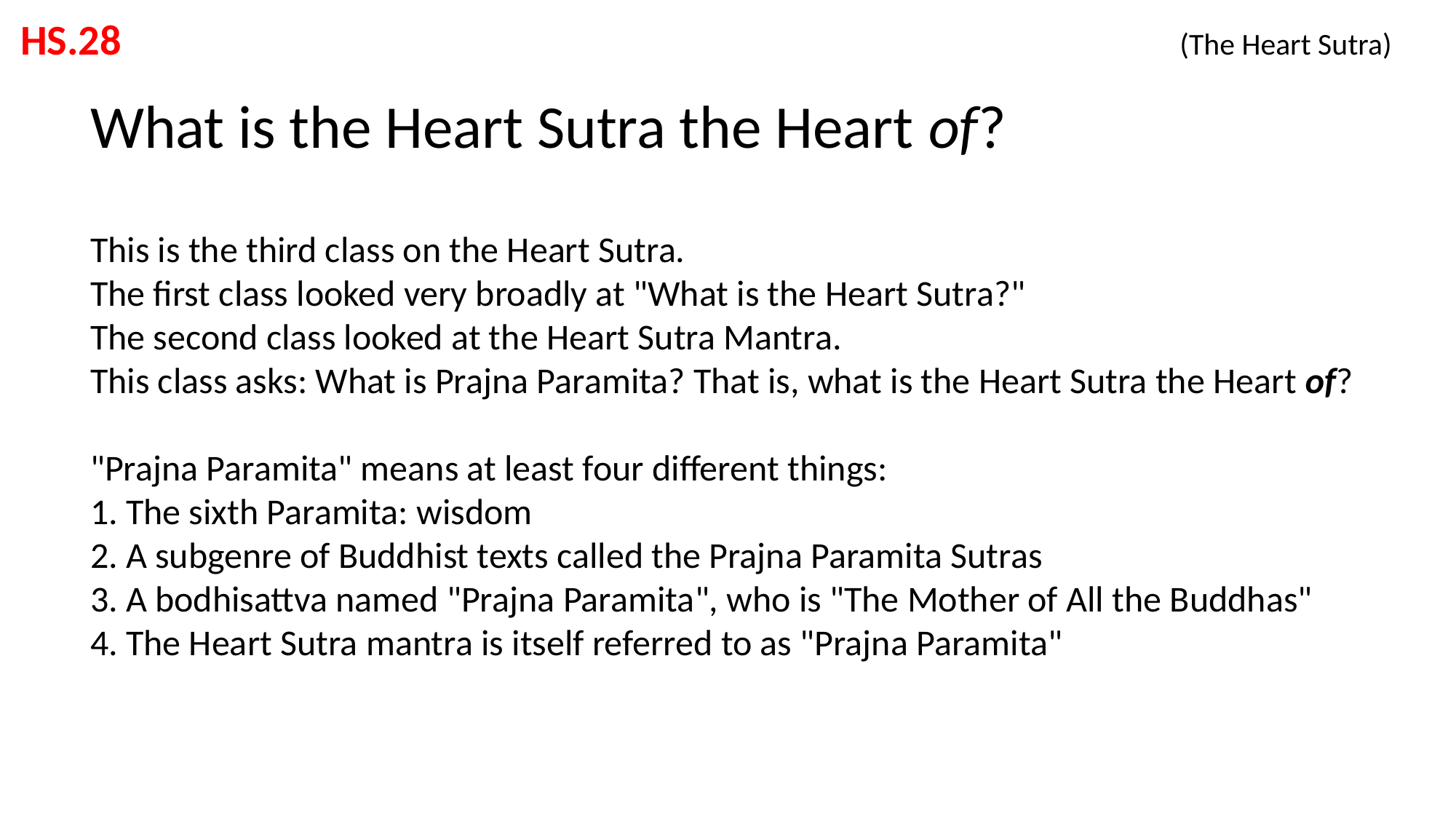

HS.28  			  			                                         (The Heart Sutra)
What is the Heart Sutra the Heart of?

This is the third class on the Heart Sutra.
The first class looked very broadly at "What is the Heart Sutra?"
The second class looked at the Heart Sutra Mantra.
This class asks: What is Prajna Paramita? That is, what is the Heart Sutra the Heart of?

"Prajna Paramita" means at least four different things:
1. The sixth Paramita: wisdom
2. A subgenre of Buddhist texts called the Prajna Paramita Sutras
3. A bodhisattva named "Prajna Paramita", who is "The Mother of All the Buddhas"
4. The Heart Sutra mantra is itself referred to as "Prajna Paramita"